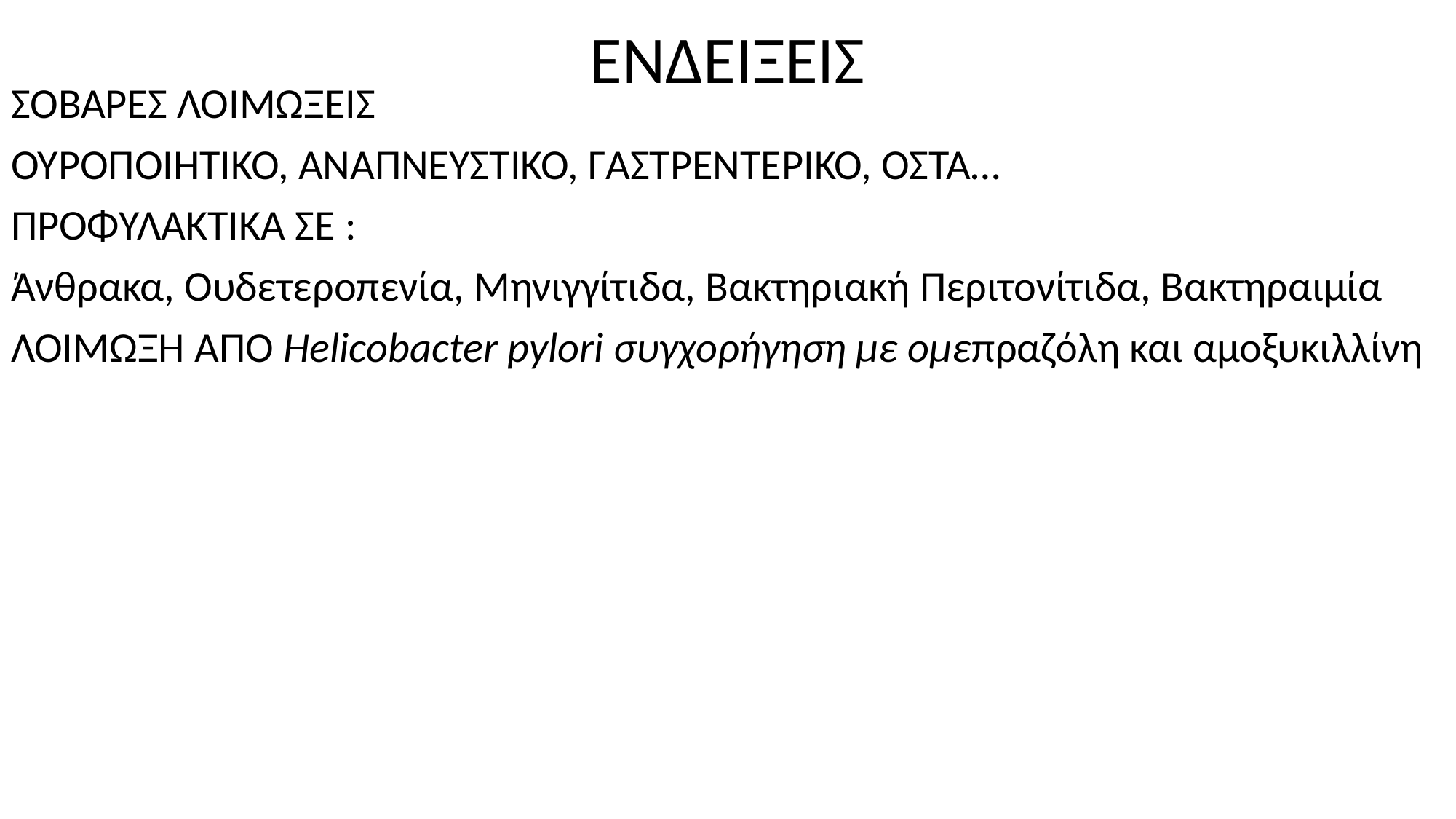

# ΕΝΔΕΙΞΕΙΣ
ΣΟΒΑΡΕΣ ΛΟΙΜΩΞΕΙΣ
ΟΥΡΟΠΟΙΗΤΙΚΟ, ΑΝΑΠΝΕΥΣΤΙΚΟ, ΓΑΣΤΡΕΝΤΕΡΙΚΟ, ΟΣΤΑ…
ΠΡΟΦΥΛΑΚΤΙΚΑ ΣΕ :
Άνθρακα, Ουδετεροπενία, Μηνιγγίτιδα, Βακτηριακή Περιτονίτιδα, Βακτηραιμία
ΛΟΙΜΩΞΗ ΑΠΌ Helicobacter pylori συγχορήγηση με ομεπραζόλη και αμοξυκιλλίνη